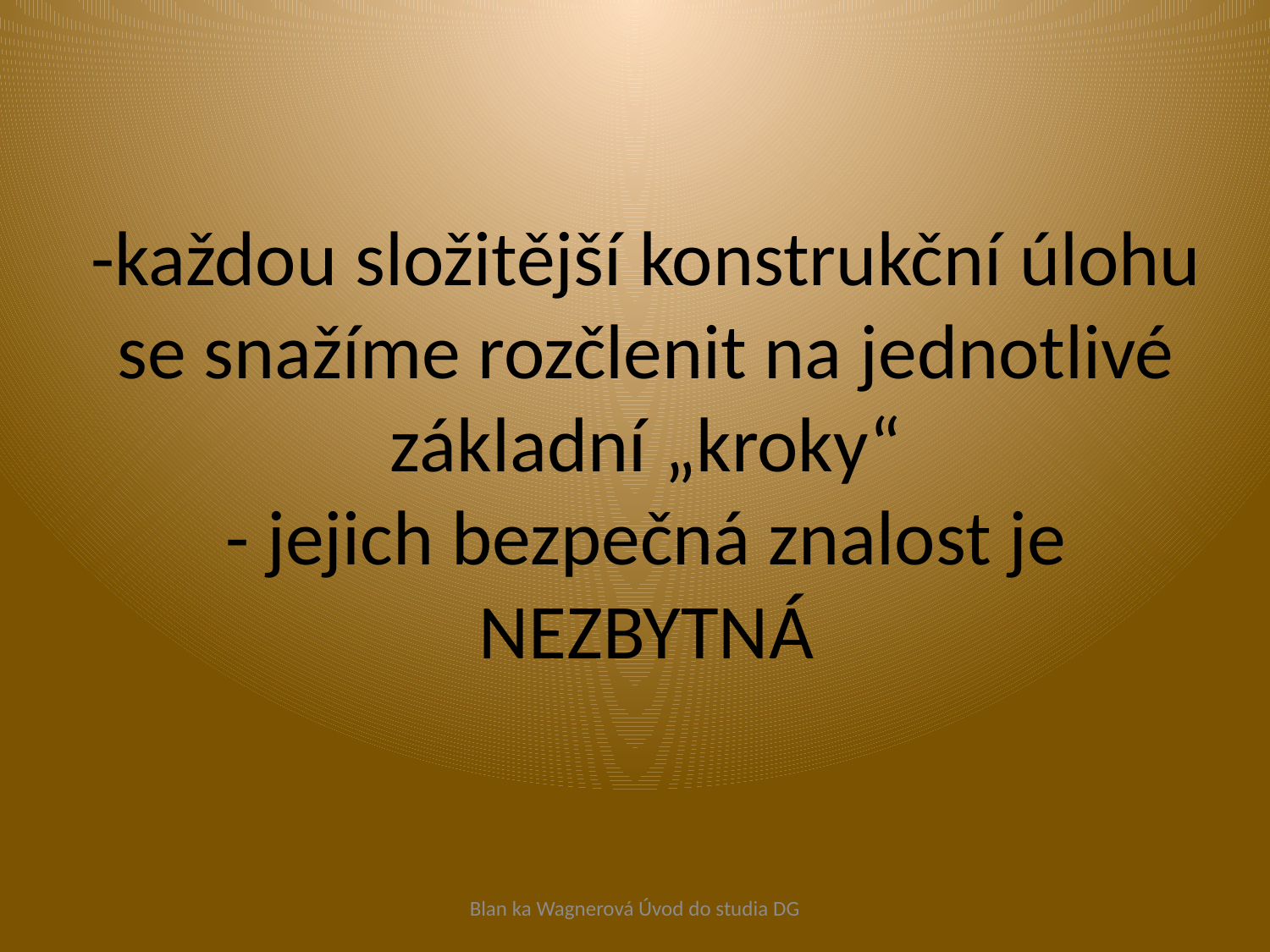

# -každou složitější konstrukční úlohu se snažíme rozčlenit na jednotlivé základní „kroky“ - jejich bezpečná znalost je NEZBYTNÁ
Blan ka Wagnerová Úvod do studia DG